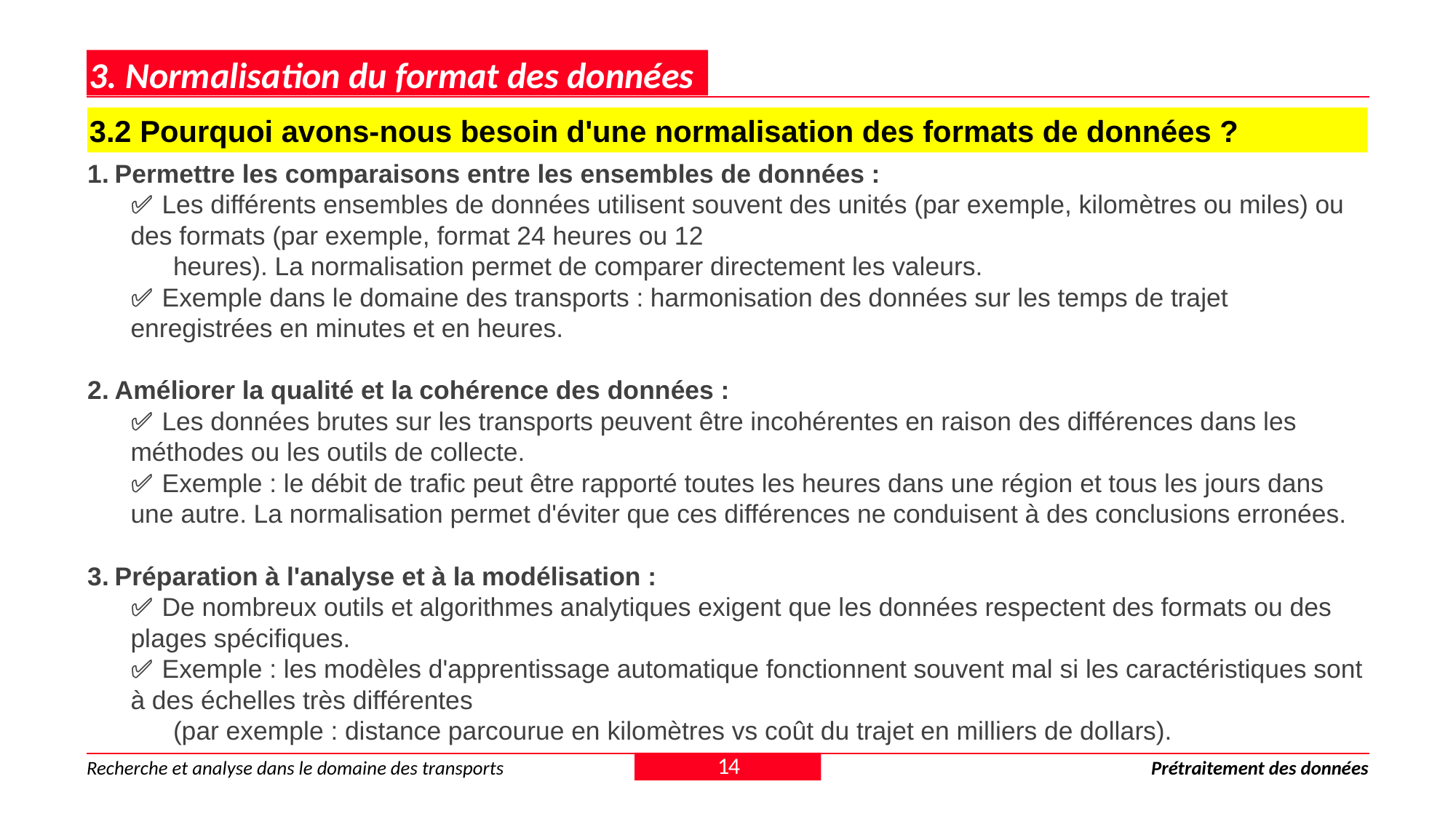

3. Normalisation du format des données
3.2 Pourquoi avons-nous besoin d'une normalisation des formats de données ?
Permettre les comparaisons entre les ensembles de données :
✅ Les différents ensembles de données utilisent souvent des unités (par exemple, kilomètres ou miles) ou des formats (par exemple, format 24 heures ou 12
      heures). La normalisation permet de comparer directement les valeurs.
✅ Exemple dans le domaine des transports : harmonisation des données sur les temps de trajet enregistrées en minutes et en heures.

Améliorer la qualité et la cohérence des données :
✅ Les données brutes sur les transports peuvent être incohérentes en raison des différences dans les méthodes ou les outils de collecte.
✅ Exemple : le débit de trafic peut être rapporté toutes les heures dans une région et tous les jours dans une autre. La normalisation permet d'éviter que ces différences ne conduisent à des conclusions erronées.

Préparation à l'analyse et à la modélisation :
✅ De nombreux outils et algorithmes analytiques exigent que les données respectent des formats ou des plages spécifiques.
✅ Exemple : les modèles d'apprentissage automatique fonctionnent souvent mal si les caractéristiques sont à des échelles très différentes
      (par exemple : distance parcourue en kilomètres vs coût du trajet en milliers de dollars).